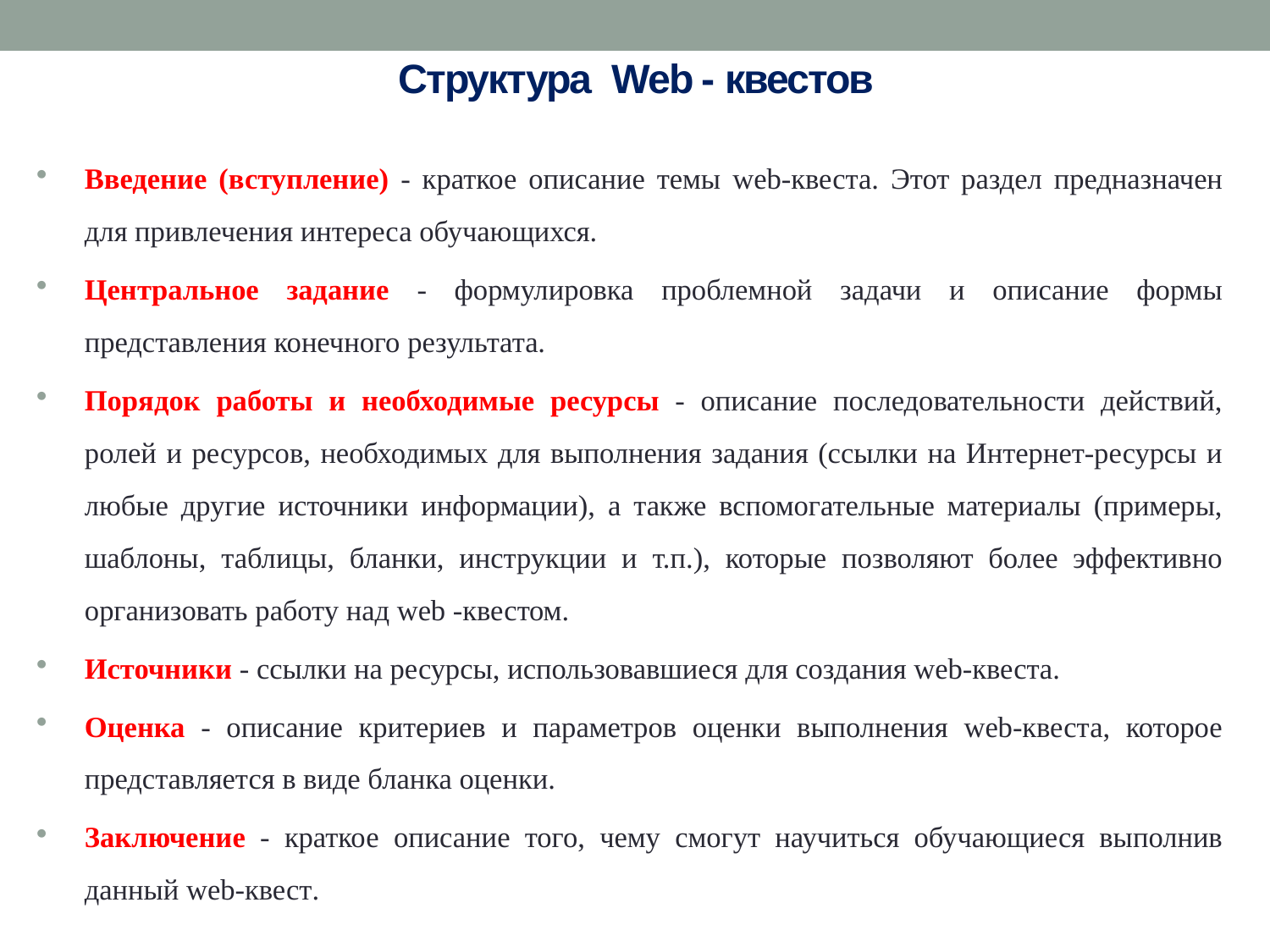

# Структура  Web - квестов
Введение (вступление) - краткое описание темы web-квеста. Этот раздел предназначен для привлечения интереса обучающихся.
Центральное задание - формулировка проблемной задачи и описание формы представления конечного результата.
Порядок работы и необходимые ресурсы - описание последовательности действий, ролей и ресурсов, необходимых для выполнения задания (ссылки на Интернет-ресурсы и любые другие источники информации), а также вспомогательные материалы (примеры, шаблоны, таблицы, бланки, инструкции и т.п.), которые позволяют более эффективно организовать работу над web -квестом.
Источники - ссылки на ресурсы, использовавшиеся для создания web-квеста.
Оценка - описание критериев и параметров оценки выполнения web-квеста, которое представляется в виде бланка оценки.
Заключение - краткое описание того, чему смогут научиться обучающиеся выполнив данный web-квест.